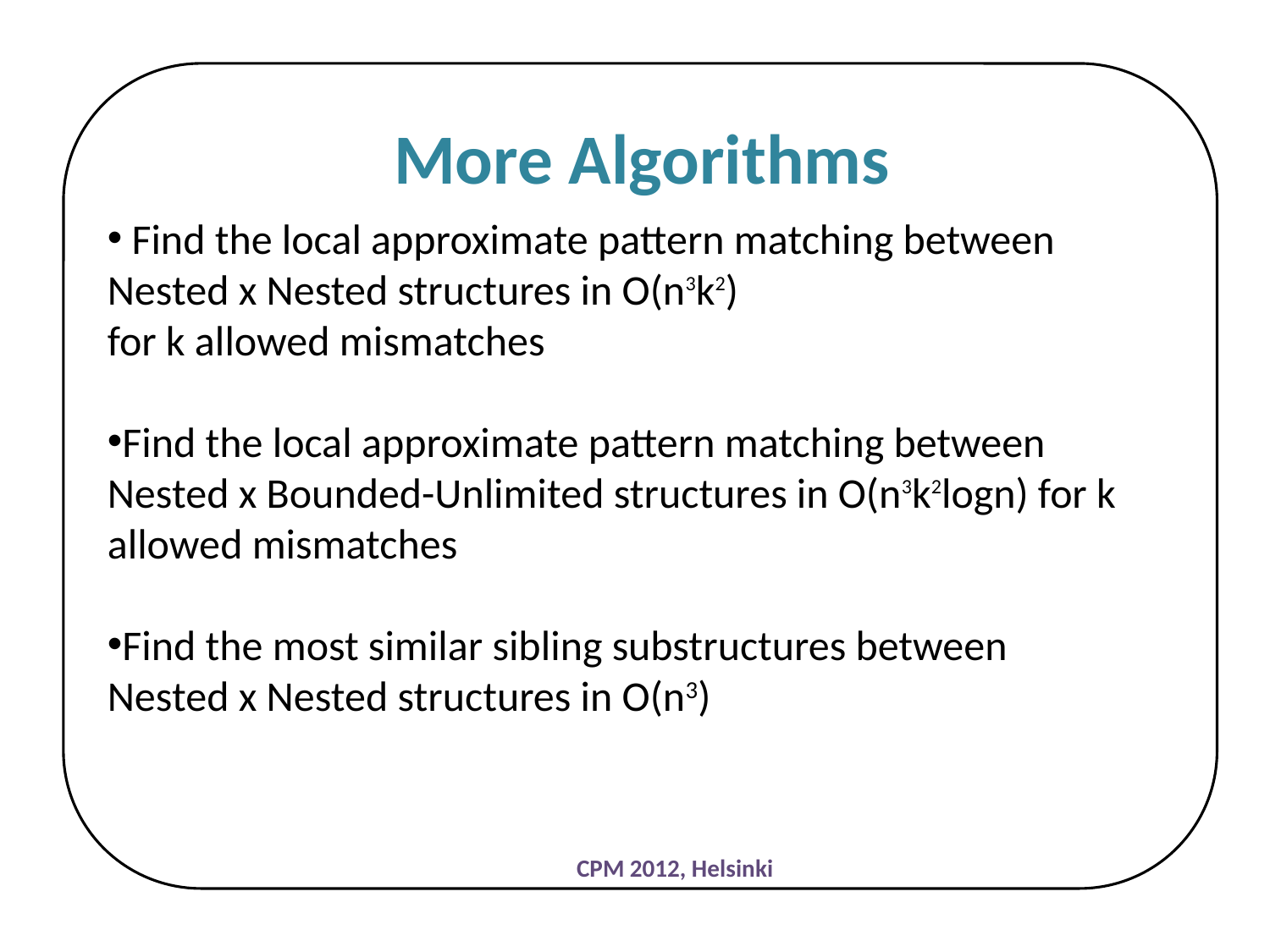

More Algorithms
 Find the local approximate pattern matching between Nested x Nested structures in O(n3k2)
for k allowed mismatches
Find the local approximate pattern matching between Nested x Bounded-Unlimited structures in O(n3k2logn) for k allowed mismatches
Find the most similar sibling substructures between Nested x Nested structures in O(n3)
CPM 2012, Helsinki